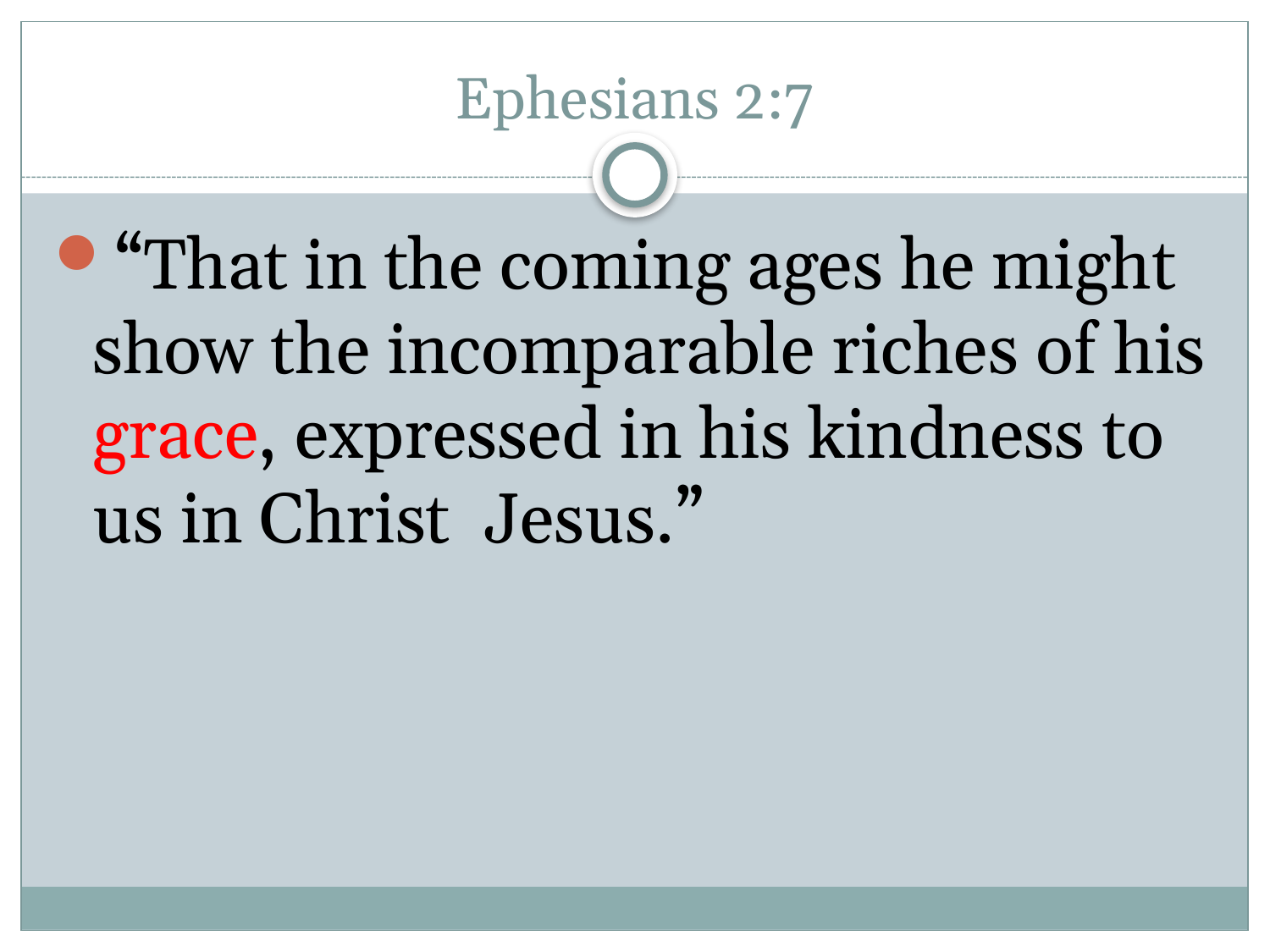

# Ephesians 2:7
“That in the coming ages he might show the incomparable riches of his grace, expressed in his kindness to us in Christ  Jesus.”